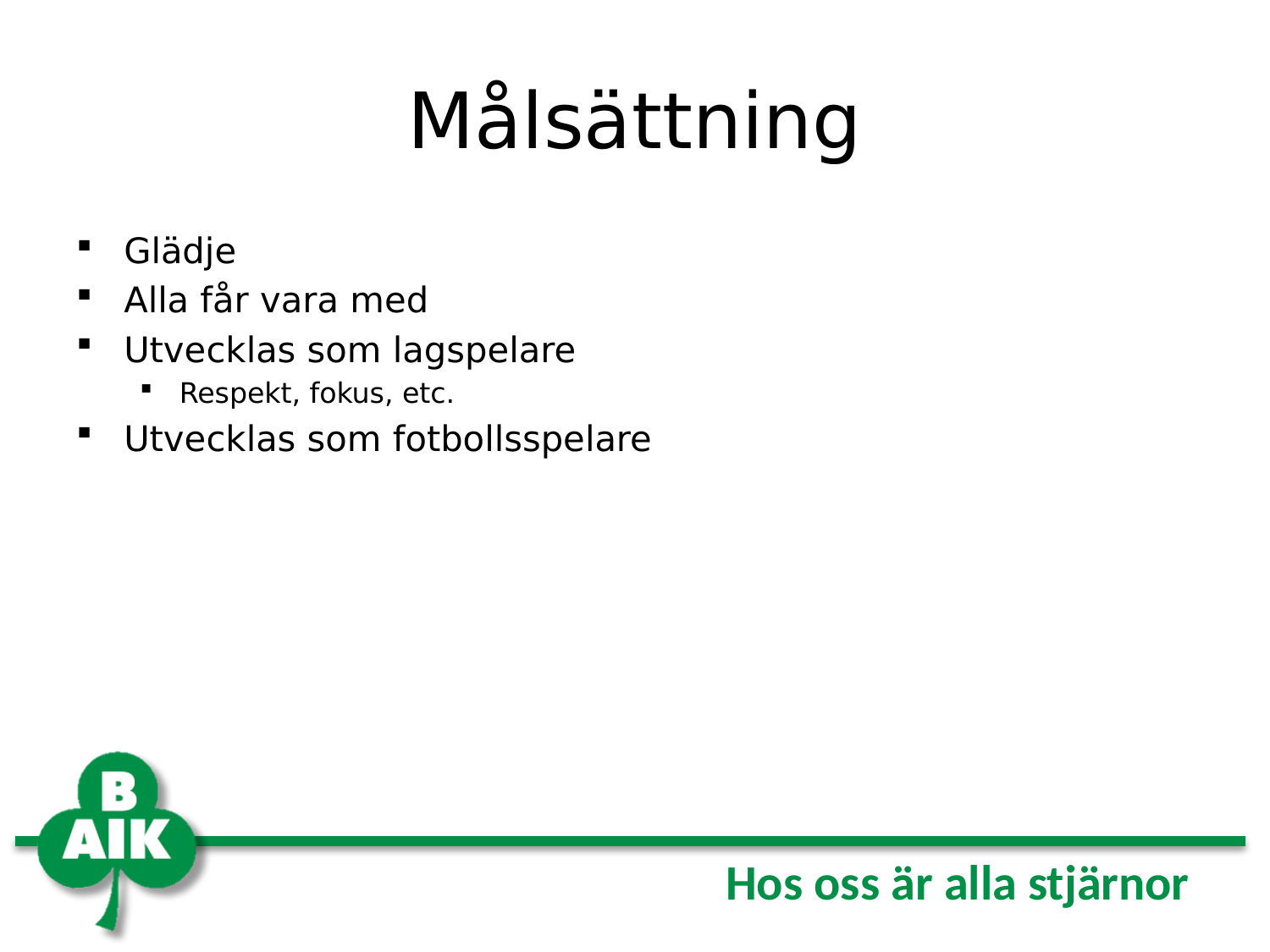

# Målsättning
Glädje
Alla får vara med
Utvecklas som lagspelare
Respekt, fokus, etc.
Utvecklas som fotbollsspelare